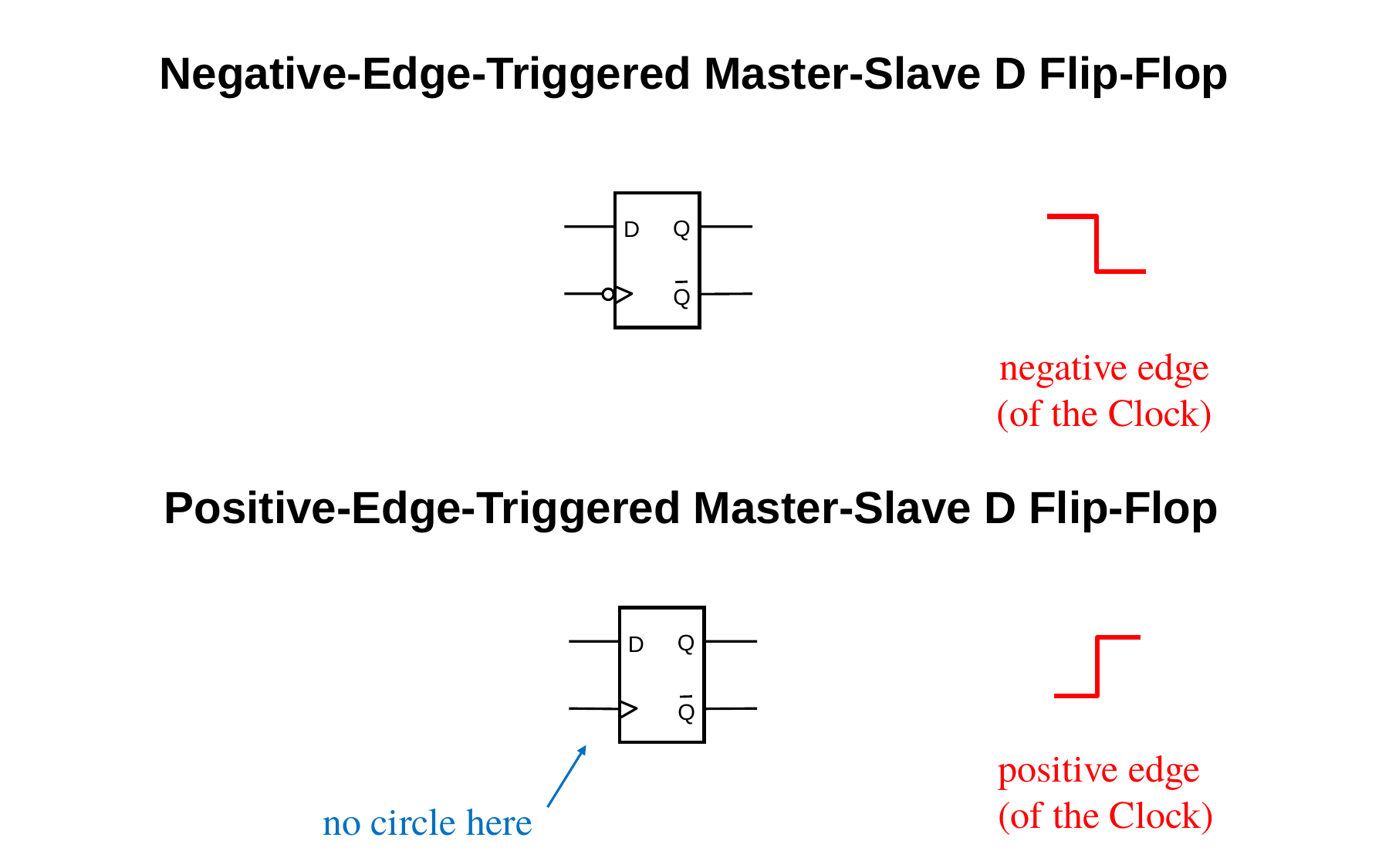

Negative-Edge-Triggered Master-Slave D Flip-Flop

Q
D

Q

negative edge
(of the Clock)
Positive-Edge-Triggered Master-Slave D Flip-Flop

Q
D

Q

positive edge
(of the Clock)
no circle here